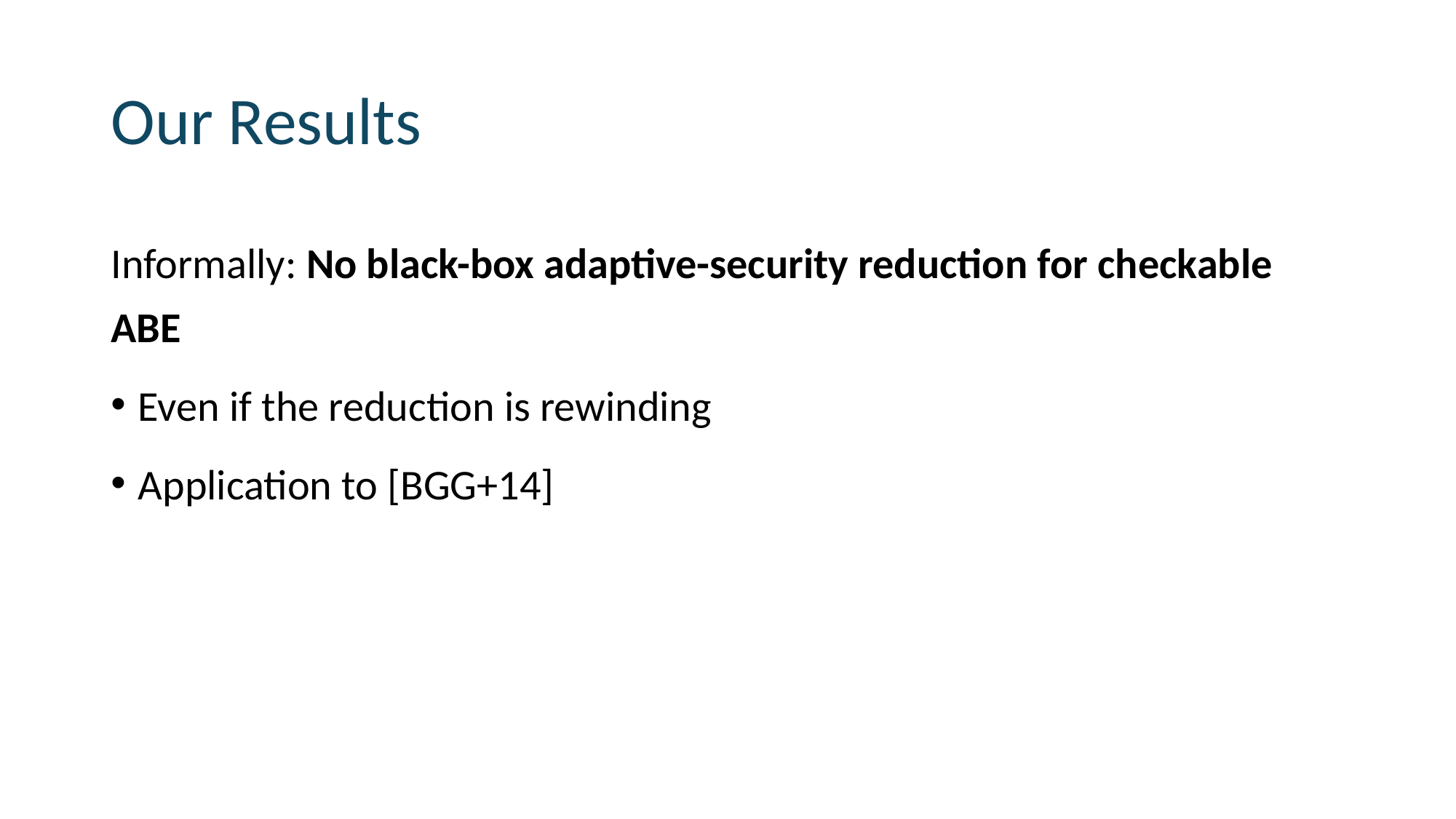

# Our Results
Informally: No black-box adaptive-security reduction for checkable ABE
Even if the reduction is rewinding
Application to [BGG+14]